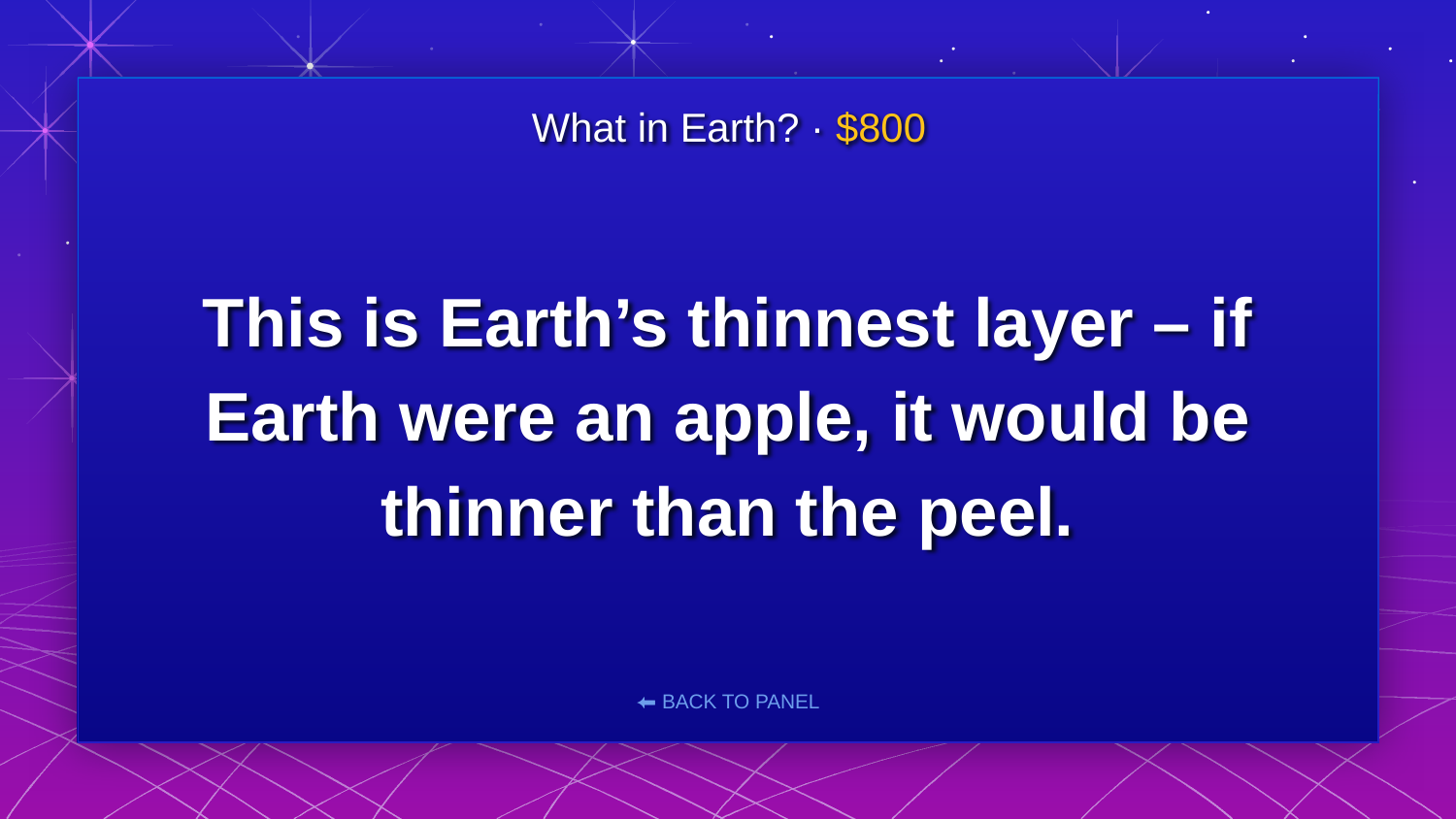

What in Earth? · $800
# This is Earth’s thinnest layer – if Earth were an apple, it would be thinner than the peel.